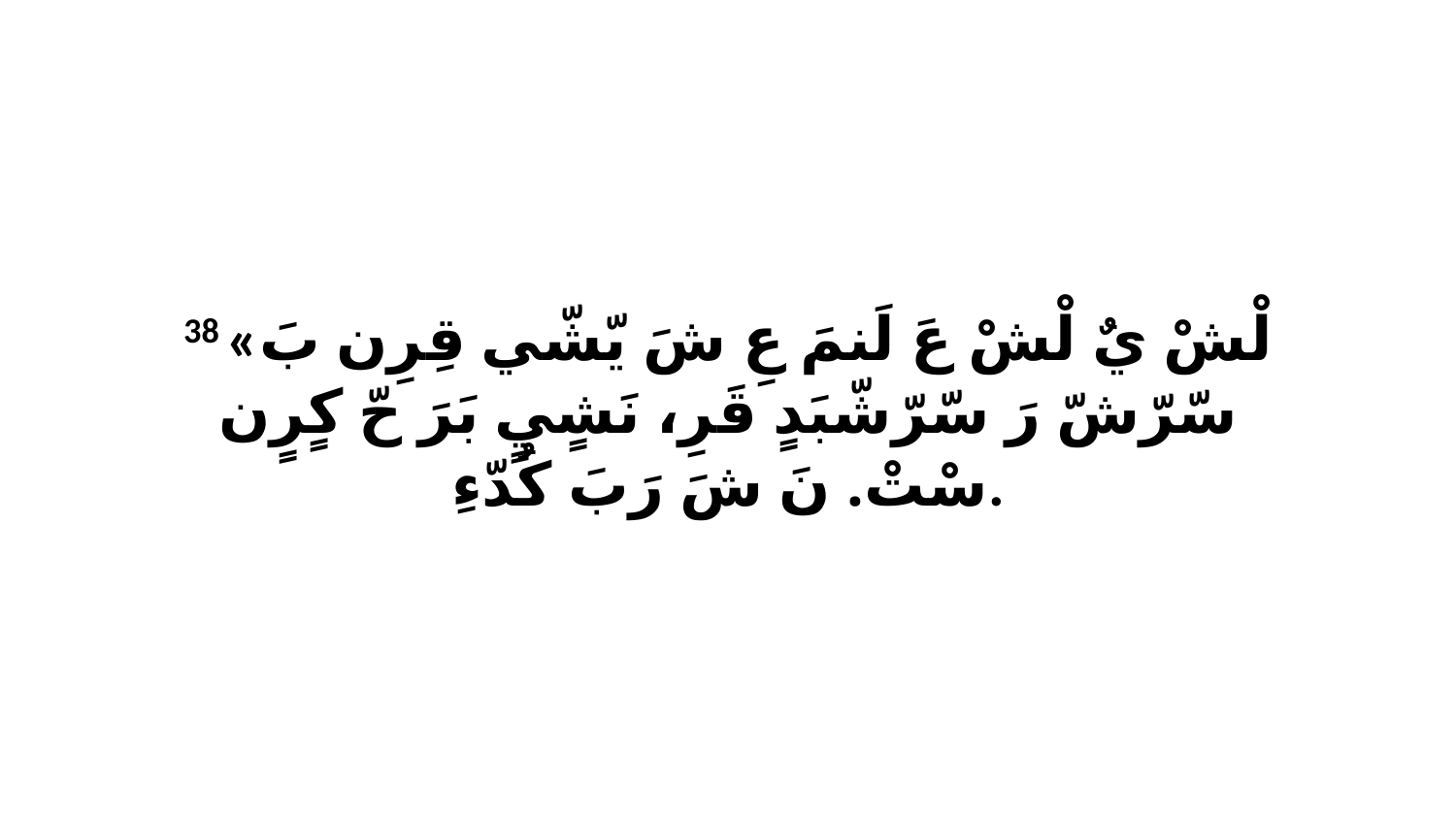

38 «لْشْ يٌ لْشْ عَ لَنمَ عِ شَ يّشّي قِرِن بَ سّرّشّ رَ سّرّشّبَدٍ قَرِ، نَشٍيٍ بَرَ حّ كٍرٍن سْتْ. نَ شَ رَبَ كُدّءِ.